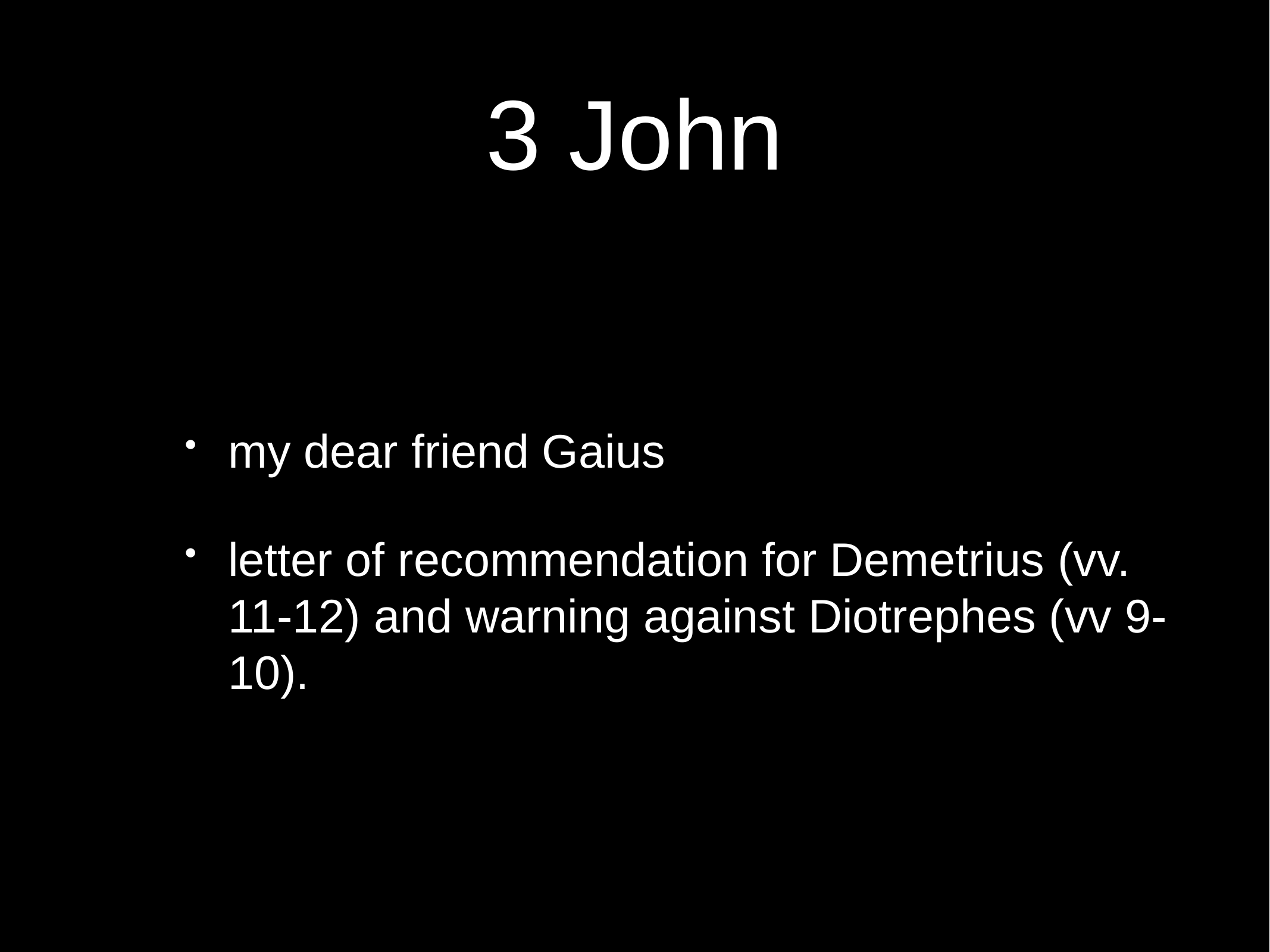

# 3 John
my dear friend Gaius
letter of recommendation for Demetrius (vv. 11-12) and warning against Diotrephes (vv 9-10).